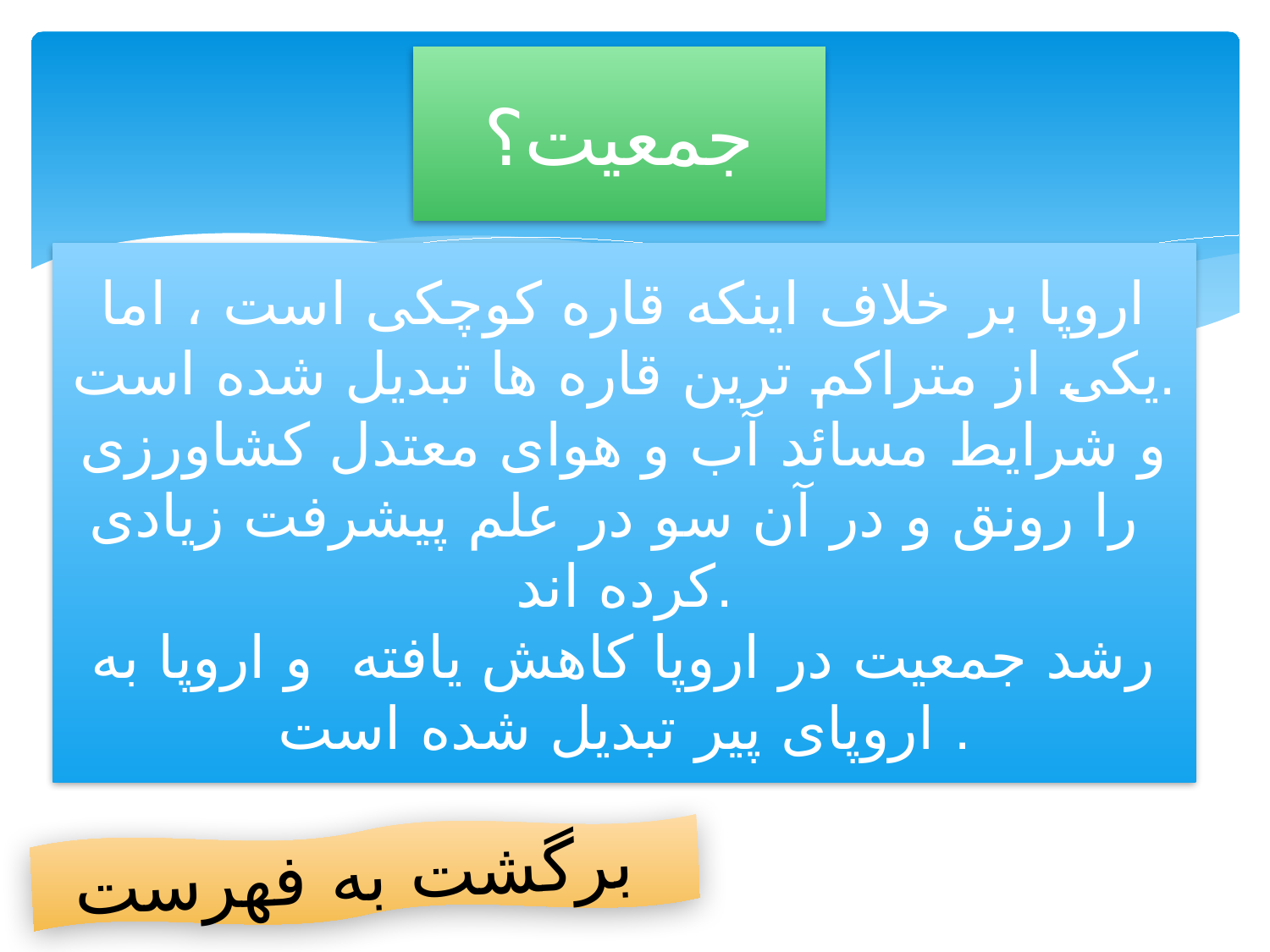

# جمعیت؟
اروپا بر خلاف اینکه قاره کوچکی است ، اما یکی از متراکم ترین قاره ها تبدیل شده است.
و شرایط مسائد آب و هوای معتدل کشاورزی را رونق و در آن سو در علم پیشرفت زیادی
کرده اند.
رشد جمعیت در اروپا کاهش یافته  و اروپا به اروپای پیر تبدیل شده است .
برگشت به فهرست